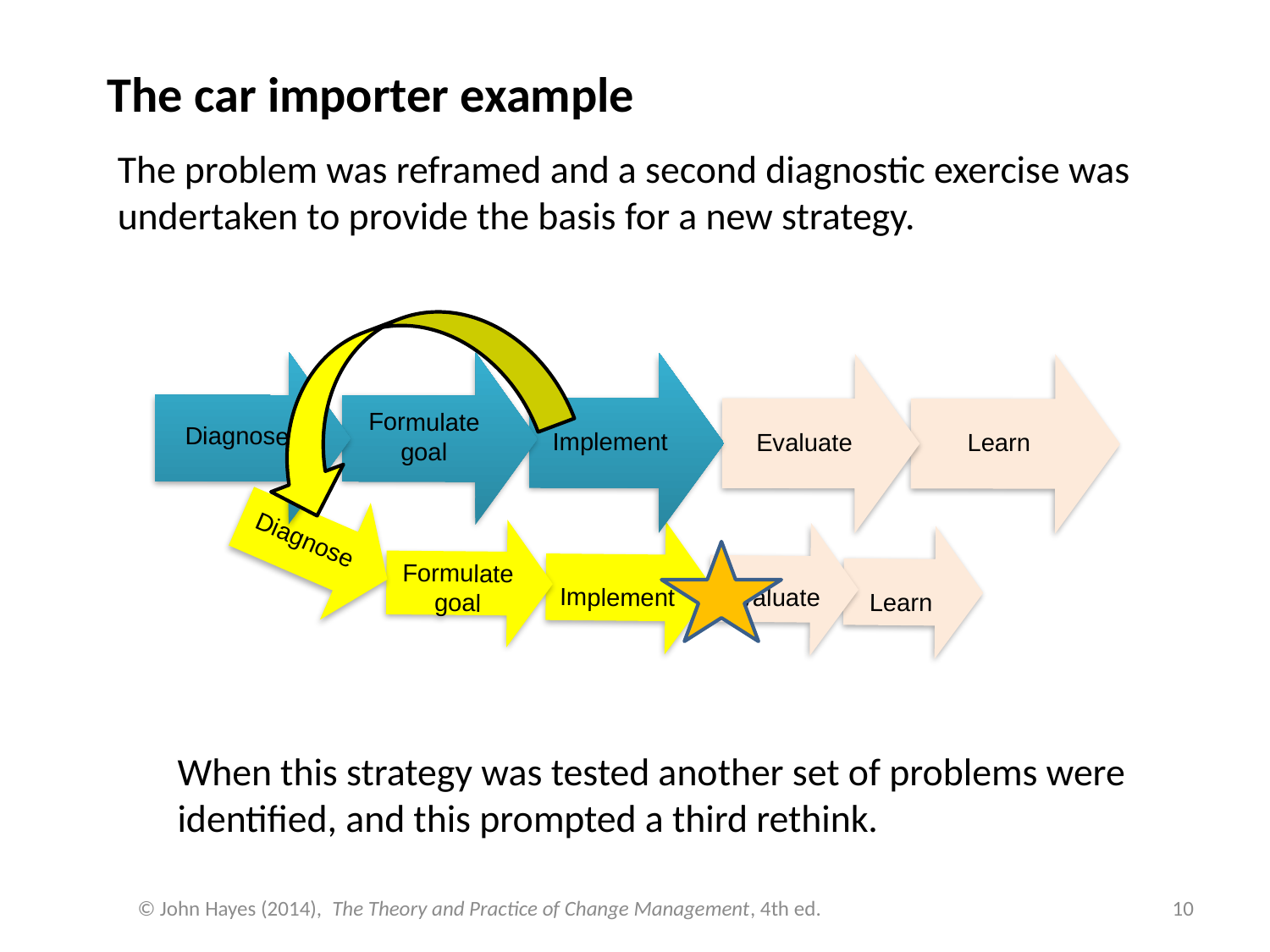

The car importer example
The problem was reframed and a second diagnostic exercise was undertaken to provide the basis for a new strategy.

Diagnose

Formulate
goal

Learn

Implement

Evaluate

Diagnose
Formulate
goal

Implement

Evaluate

Learn

When this strategy was tested another set of problems were identified, and this prompted a third rethink.
© John Hayes (2014),  The Theory and Practice of Change Management, 4th ed.
10